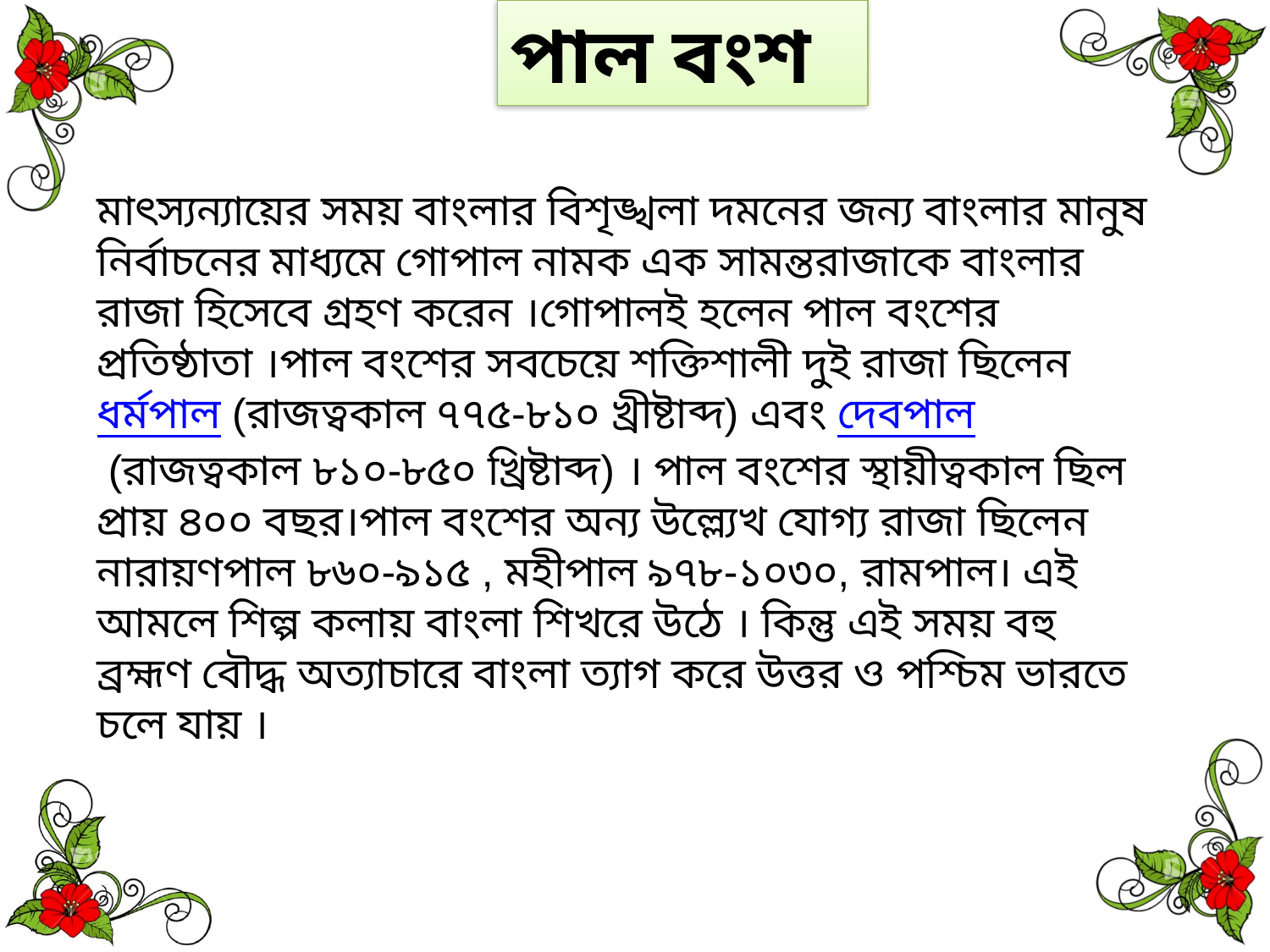

পাল বংশ
মাৎস্যন্যায়ের সময় বাংলার বিশৃঙ্খলা দমনের জন্য বাংলার মানুষ নির্বাচনের মাধ্যমে গোপাল নামক এক সামন্তরাজাকে বাংলার রাজা হিসেবে গ্রহণ করেন ।গোপালই হলেন পাল বংশের প্রতিষ্ঠাতা ।পাল বংশের সবচেয়ে শক্তিশালী দুই রাজা ছিলেন ধর্মপাল (রাজত্বকাল ৭৭৫-৮১০ খ্রীষ্টাব্দ) এবং দেবপাল (রাজত্বকাল ৮১০-৮৫০ খ্রিষ্টাব্দ) । পাল বংশের স্থায়ীত্বকাল ছিল প্রায় ৪০০ বছর।পাল বংশের অন‍্য উল্ল‍্যেখ যোগ‍্য রাজা ছিলেন নারায়ণপাল ৮৬০-৯১৫ , মহীপাল ৯৭৮-১০৩০, রামপাল। এই আমলে শিল্প কলায় বাংলা শিখরে উঠে । কিন্তু এই সময় বহু ব্রহ্মণ বৌদ্ধ অত‍্যাচারে বাংলা ত‍্যাগ করে উত্তর ও পশ্চিম ভারতে চলে যায় ।